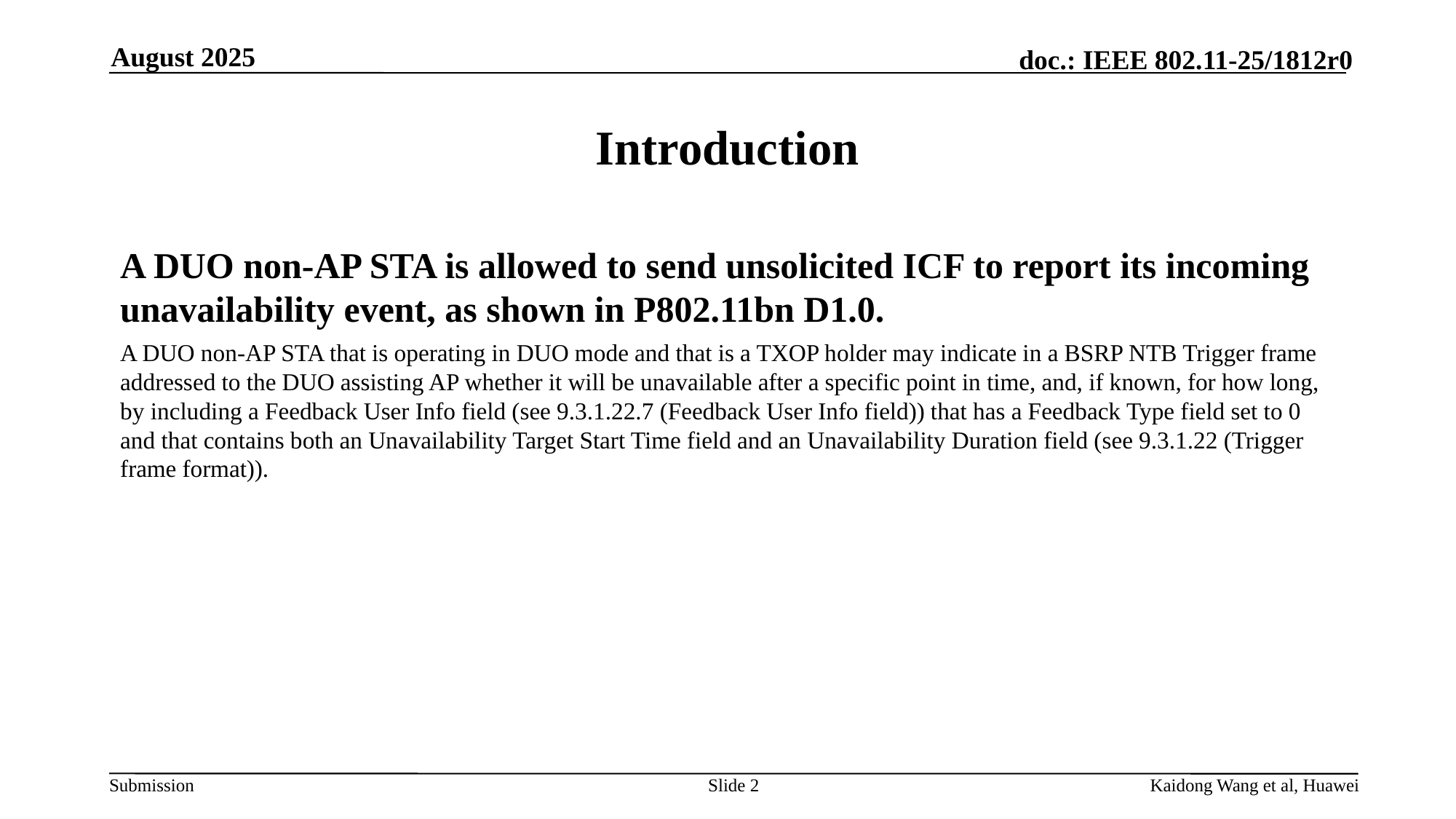

August 2025
# Introduction
A DUO non-AP STA is allowed to send unsolicited ICF to report its incoming unavailability event, as shown in P802.11bn D1.0.
A DUO non-AP STA that is operating in DUO mode and that is a TXOP holder may indicate in a BSRP NTB Trigger frame addressed to the DUO assisting AP whether it will be unavailable after a specific point in time, and, if known, for how long, by including a Feedback User Info field (see 9.3.1.22.7 (Feedback User Info field)) that has a Feedback Type field set to 0 and that contains both an Unavailability Target Start Time field and an Unavailability Duration field (see 9.3.1.22 (Trigger frame format)).
Slide 2
Kaidong Wang et al, Huawei